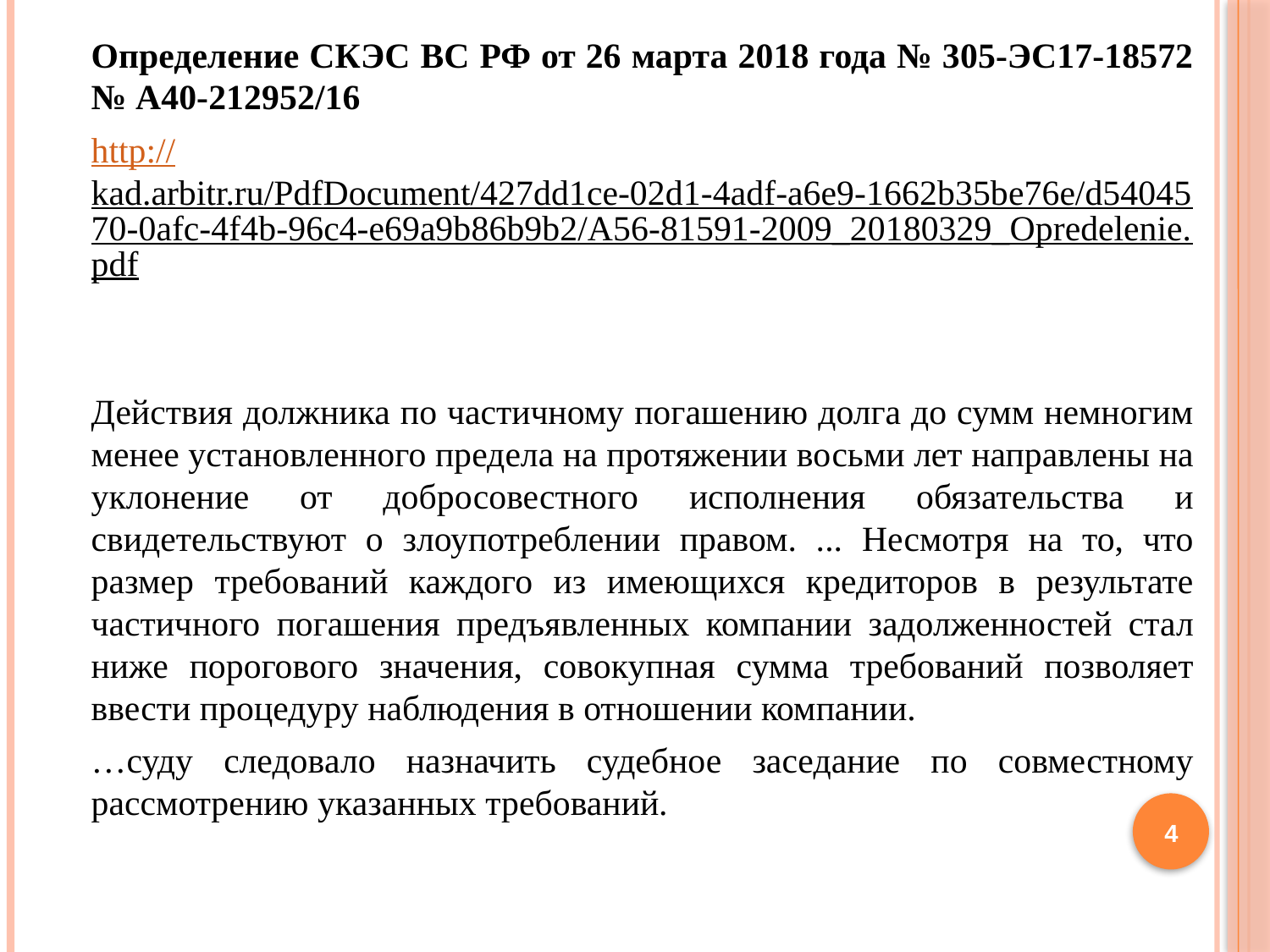

Определение СКЭС ВС РФ от 26 марта 2018 года № 305-ЭС17-18572 № А40-212952/16
http://kad.arbitr.ru/PdfDocument/427dd1ce-02d1-4adf-a6e9-1662b35be76e/d5404570-0afc-4f4b-96c4-e69a9b86b9b2/A56-81591-2009_20180329_Opredelenie.pdf

Действия должника по частичному погашению долга до сумм немногим менее установленного предела на протяжении восьми лет направлены на уклонение от добросовестного исполнения обязательства и свидетельствуют о злоупотреблении правом. ... Несмотря на то, что размер требований каждого из имеющихся кредиторов в результате частичного погашения предъявленных компании задолженностей стал ниже порогового значения, совокупная сумма требований позволяет ввести процедуру наблюдения в отношении компании.
…суду следовало назначить судебное заседание по совместному рассмотрению указанных требований.

4